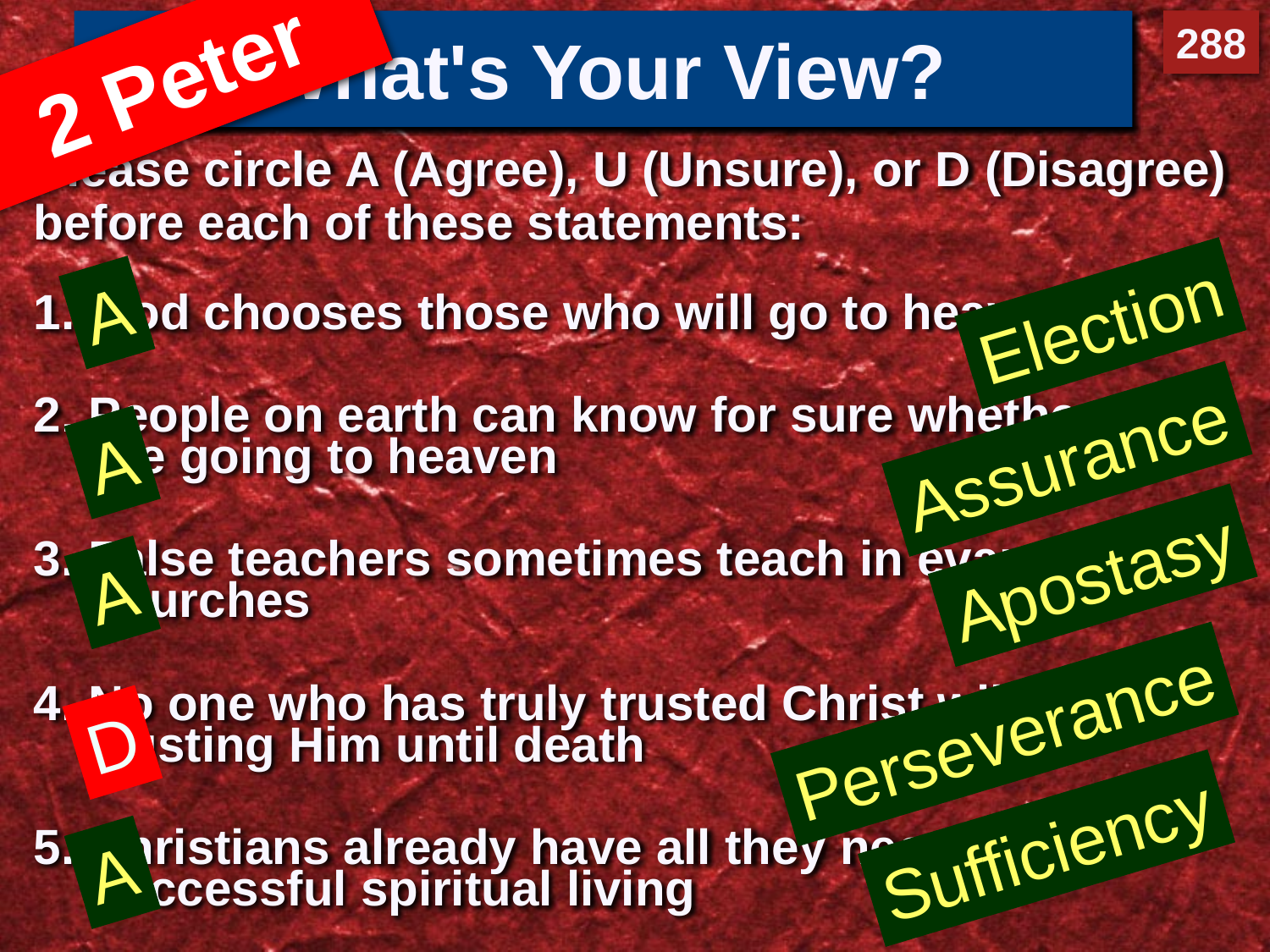

# What's Your View?
288
2 Peter
Please circle A (Agree), U (Unsure), or D (Disagree) before each of these statements:

1.	God chooses those who will go to heaven

2. People on earth can know for sure whether they are going to heaven

3. False teachers sometimes teach in evangelical churches

4. No one who has truly trusted Christ will stop trusting Him until death

5. Christians already have all they need for successful spiritual living
A
Election
Assurance
A
Apostasy
A
Perseverance
D
Sufficiency
A